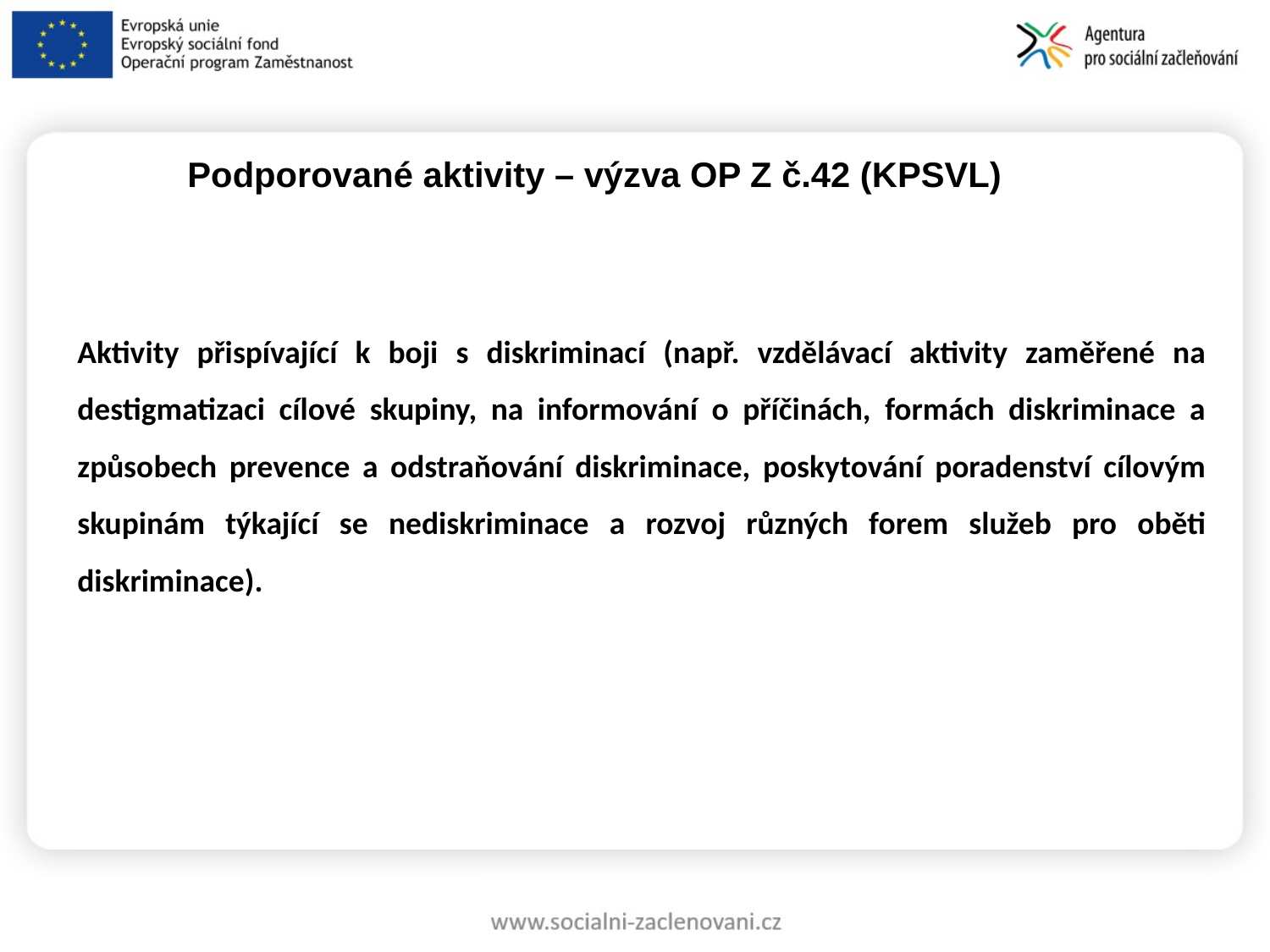

Podporované aktivity – výzva OP Z č.42 (KPSVL)
Aktivity přispívající k boji s diskriminací (např. vzdělávací aktivity zaměřené na destigmatizaci cílové skupiny, na informování o příčinách, formách diskriminace a způsobech prevence a odstraňování diskriminace, poskytování poradenství cílovým skupinám týkající se nediskriminace a rozvoj různých forem služeb pro oběti diskriminace).